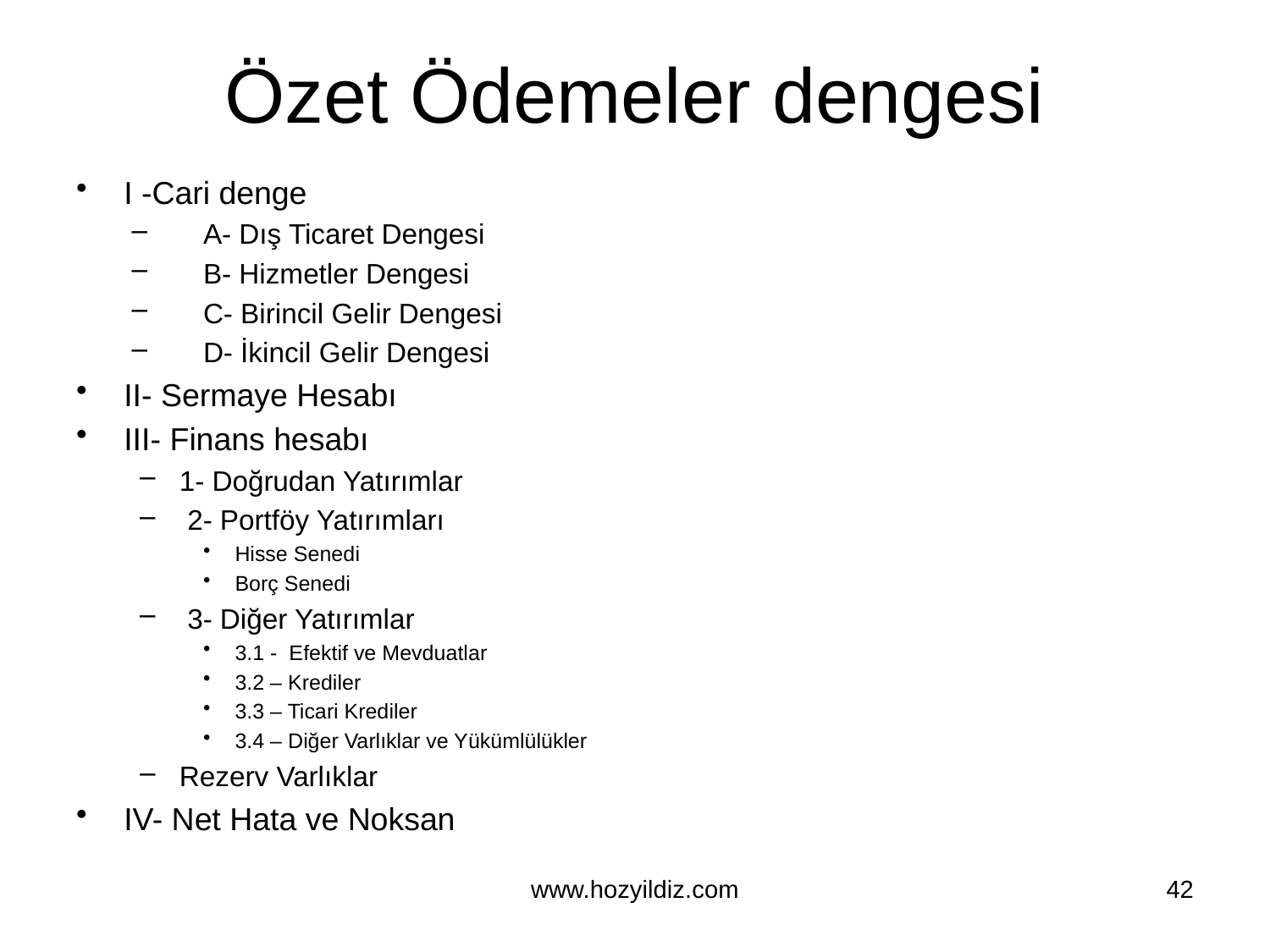

# Özet Ödemeler dengesi
I -Cari denge
A- Dış Ticaret Dengesi
B- Hizmetler Dengesi
C- Birincil Gelir Dengesi
D- İkincil Gelir Dengesi
II- Sermaye Hesabı
III- Finans hesabı
1- Doğrudan Yatırımlar
 2- Portföy Yatırımları
Hisse Senedi
Borç Senedi
 3- Diğer Yatırımlar
3.1 -  Efektif ve Mevduatlar
3.2 – Krediler
3.3 – Ticari Krediler
3.4 – Diğer Varlıklar ve Yükümlülükler
Rezerv Varlıklar
IV- Net Hata ve Noksan
www.hozyildiz.com
42